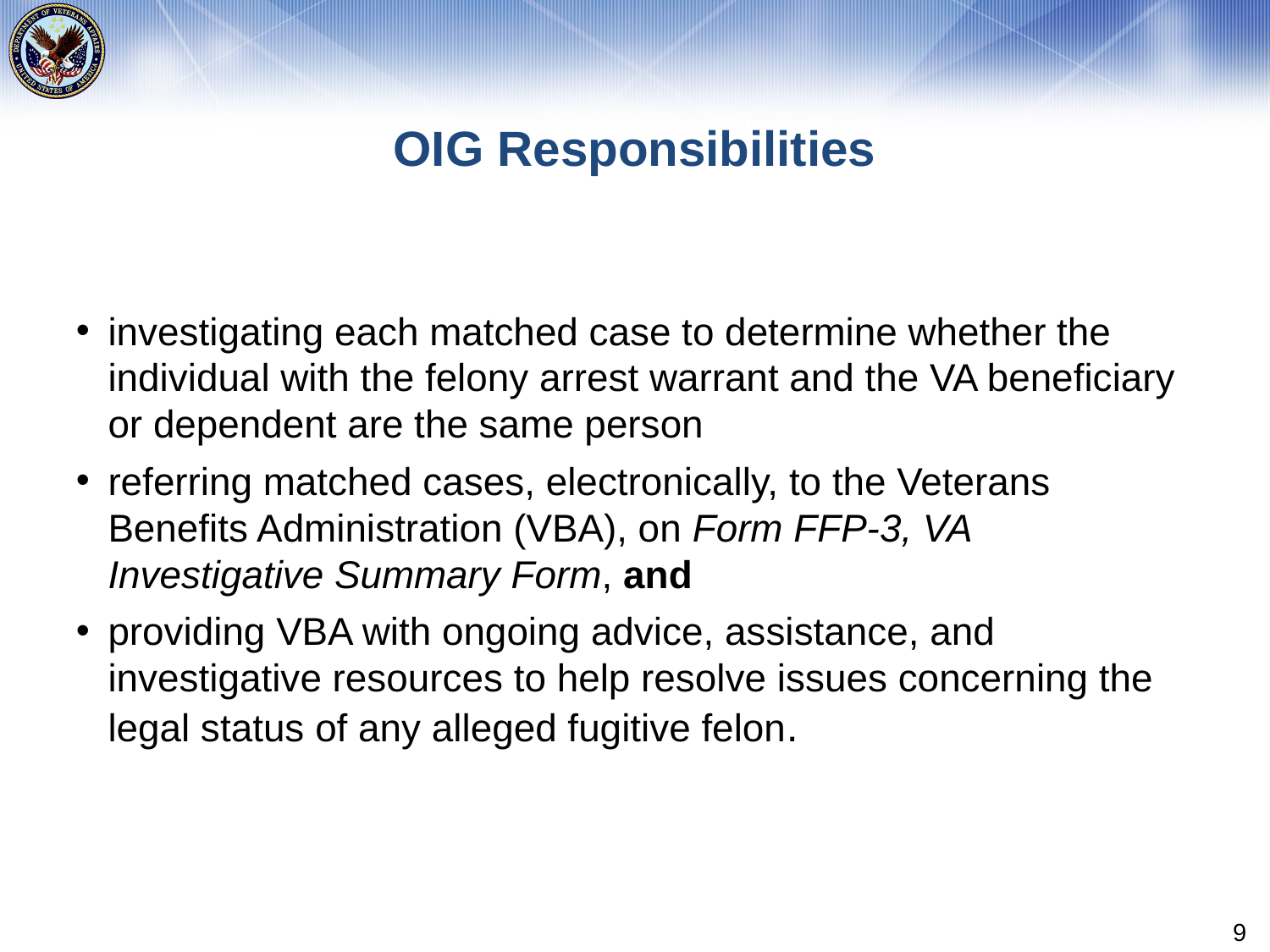

# OIG Responsibilities

investigating each matched case to determine whether the individual with the felony arrest warrant and the VA beneficiary or dependent are the same person
referring matched cases, electronically, to the Veterans Benefits Administration (VBA), on Form FFP-3, VA Investigative Summary Form, and
providing VBA with ongoing advice, assistance, and investigative resources to help resolve issues concerning the legal status of any alleged fugitive felon.
9